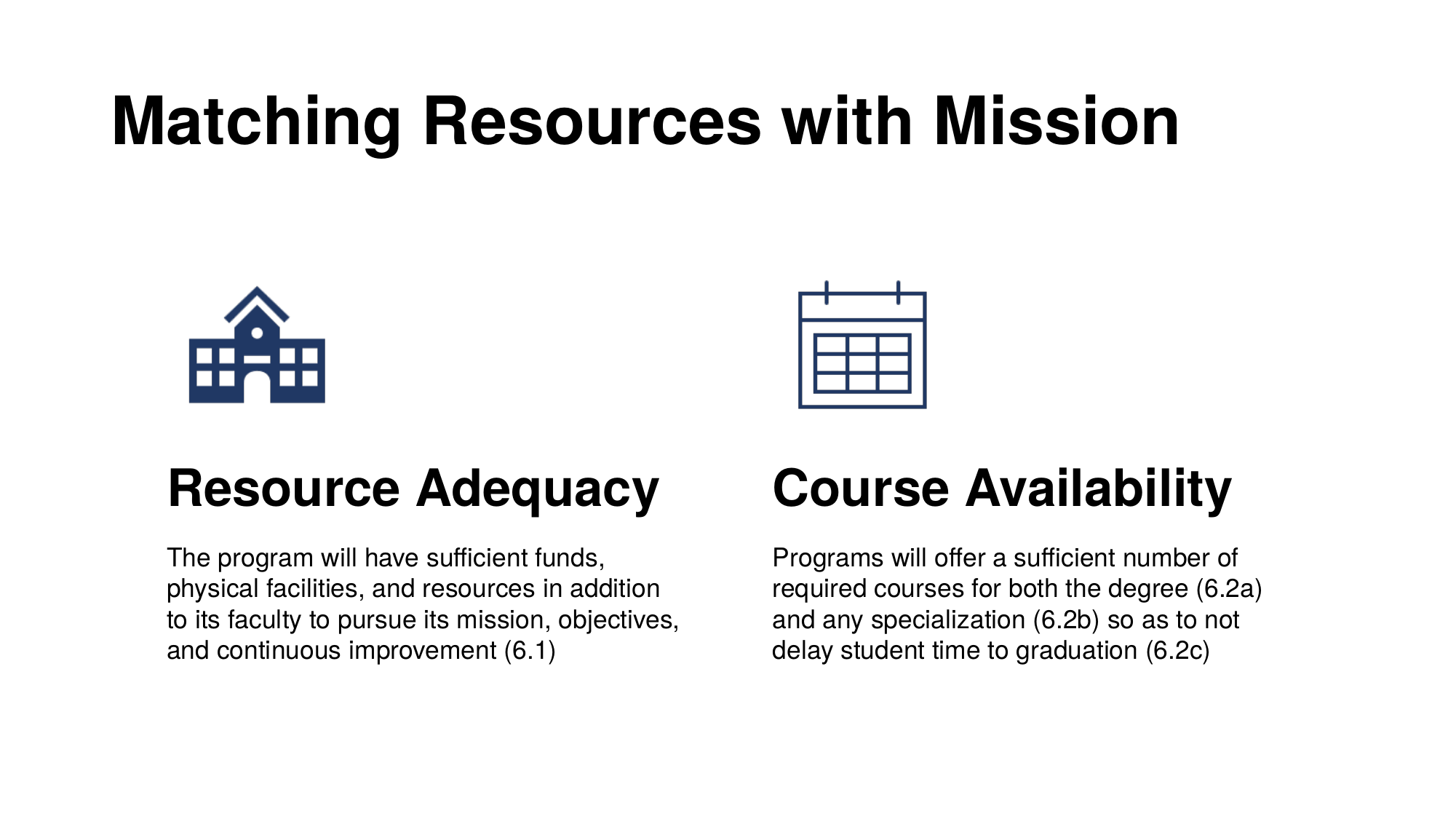

# Matching Resources with Mission
Resource Adequacy
The program will have sufficient funds, physical facilities, and resources in addition to its faculty to pursue its mission, objectives, and continuous improvement (6.1)
Course Availability
Programs will offer a sufficient number of required courses for both the degree (6.2a) and any specialization (6.2b) so as to not delay student time to graduation (6.2c)